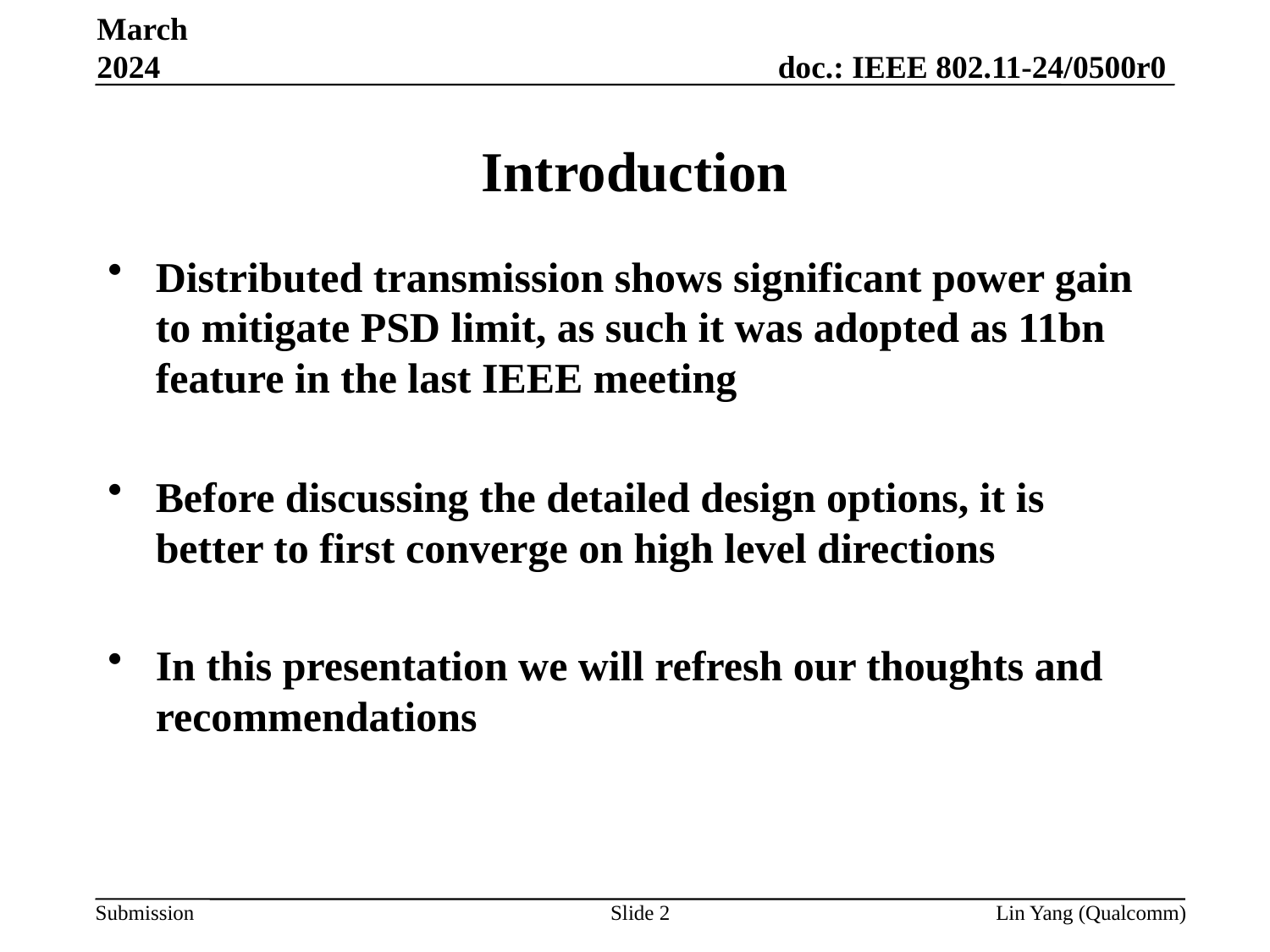

March 2024
# Introduction
Distributed transmission shows significant power gain to mitigate PSD limit, as such it was adopted as 11bn feature in the last IEEE meeting

Before discussing the detailed design options, it is better to first converge on high level directions

In this presentation we will refresh our thoughts and recommendations

Slide 2
Lin Yang (Qualcomm)